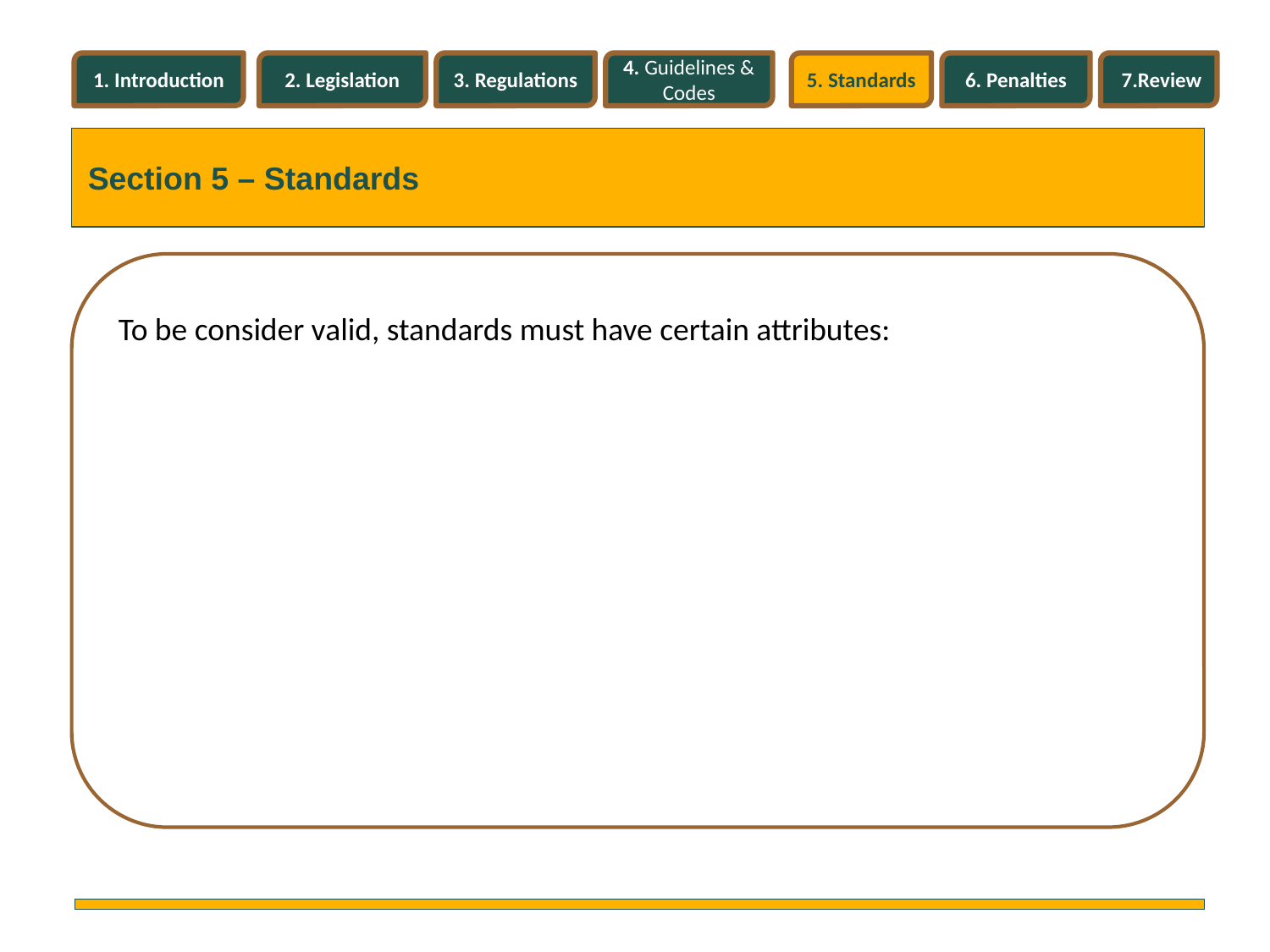

1. Introduction
2. Legislation
3. Regulations
4. Guidelines & Codes
5. Standards
6. Penalties
7.Review

Section 5 – Standards

To be consider valid, standards must have certain attributes: